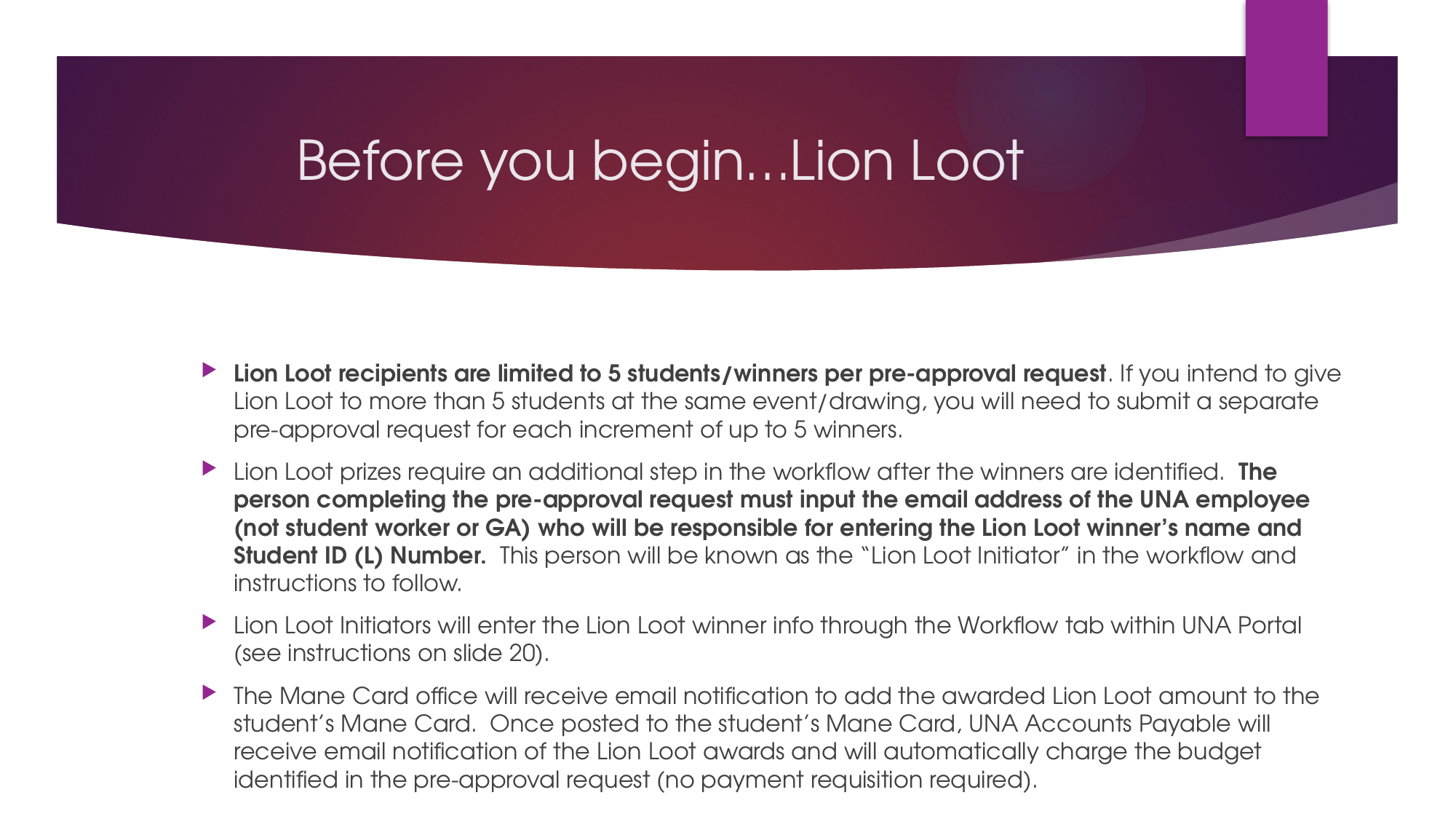

# Before you begin…Lion Loot

Lion Loot recipients are limited to 5 students/winners per pre-approval request. If you intend to give Lion Loot to more than 5 students at the same event/drawing, you will need to submit a separate pre-approval request for each increment of up to 5 winners.
Lion Loot prizes require an additional step in the workflow after the winners are identified.  The person completing the pre-approval request must input the email address of the UNA employee (not student worker or GA) who will be responsible for entering the Lion Loot winner’s name and Student ID (L) Number.  This person will be known as the “Lion Loot Initiator” in the workflow and instructions to follow.
Lion Loot Initiators will enter the Lion Loot winner info through the Workflow tab within UNA Portal (see instructions on slide 20).
The Mane Card office will receive email notification to add the awarded Lion Loot amount to the student’s Mane Card.  Once posted to the student’s Mane Card, UNA Accounts Payable will receive email notification of the Lion Loot awards and will automatically charge the budget identified in the pre-approval request (no payment requisition required).